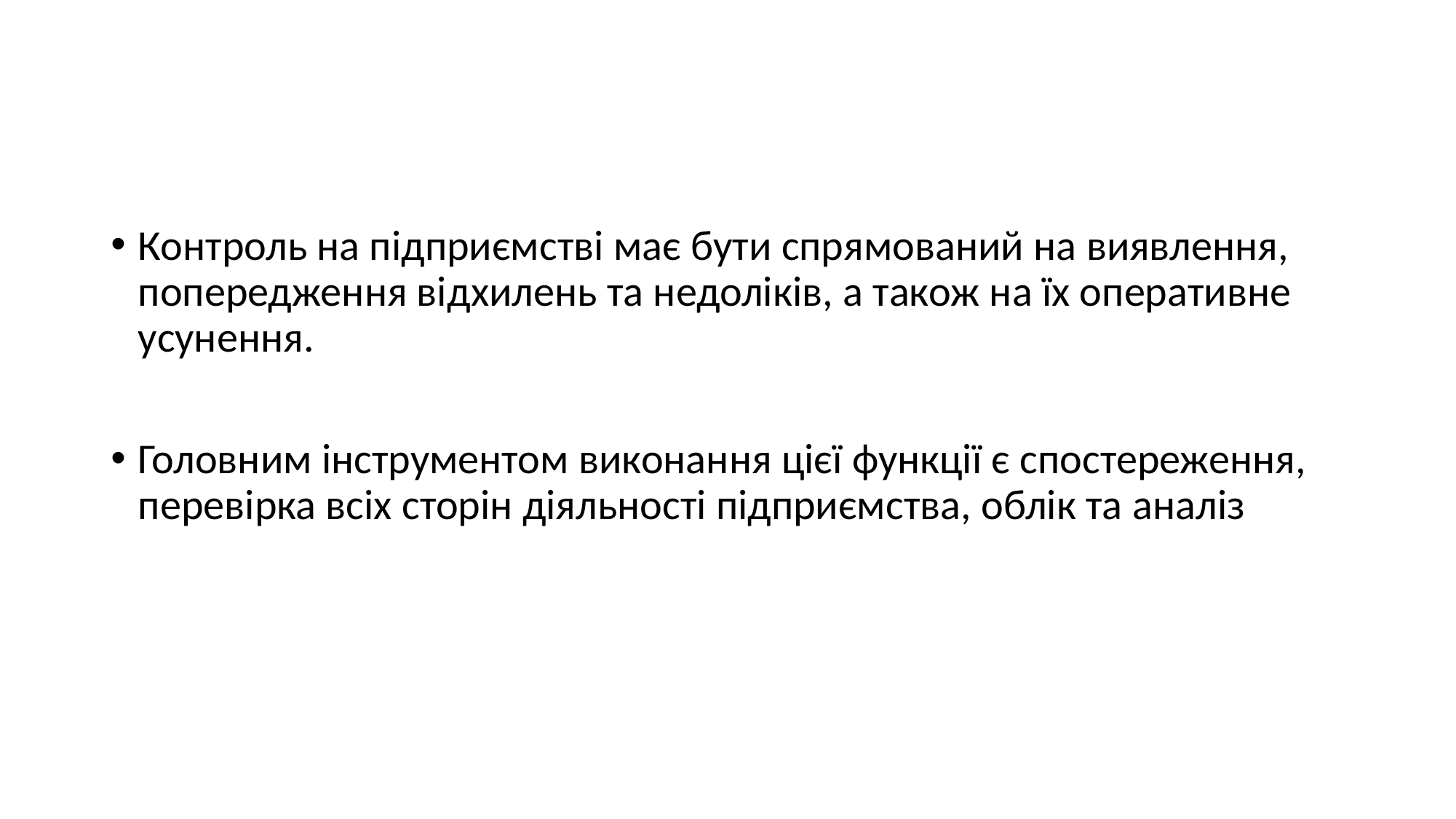

#
Контроль на підприємстві має бути спрямований на виявлення, попередження відхилень та недоліків, а також на їх оперативне усунення.

Головним інструментом виконання цієї функції є спостереження, перевірка всіх сторін діяльності підприємства, облік та аналіз